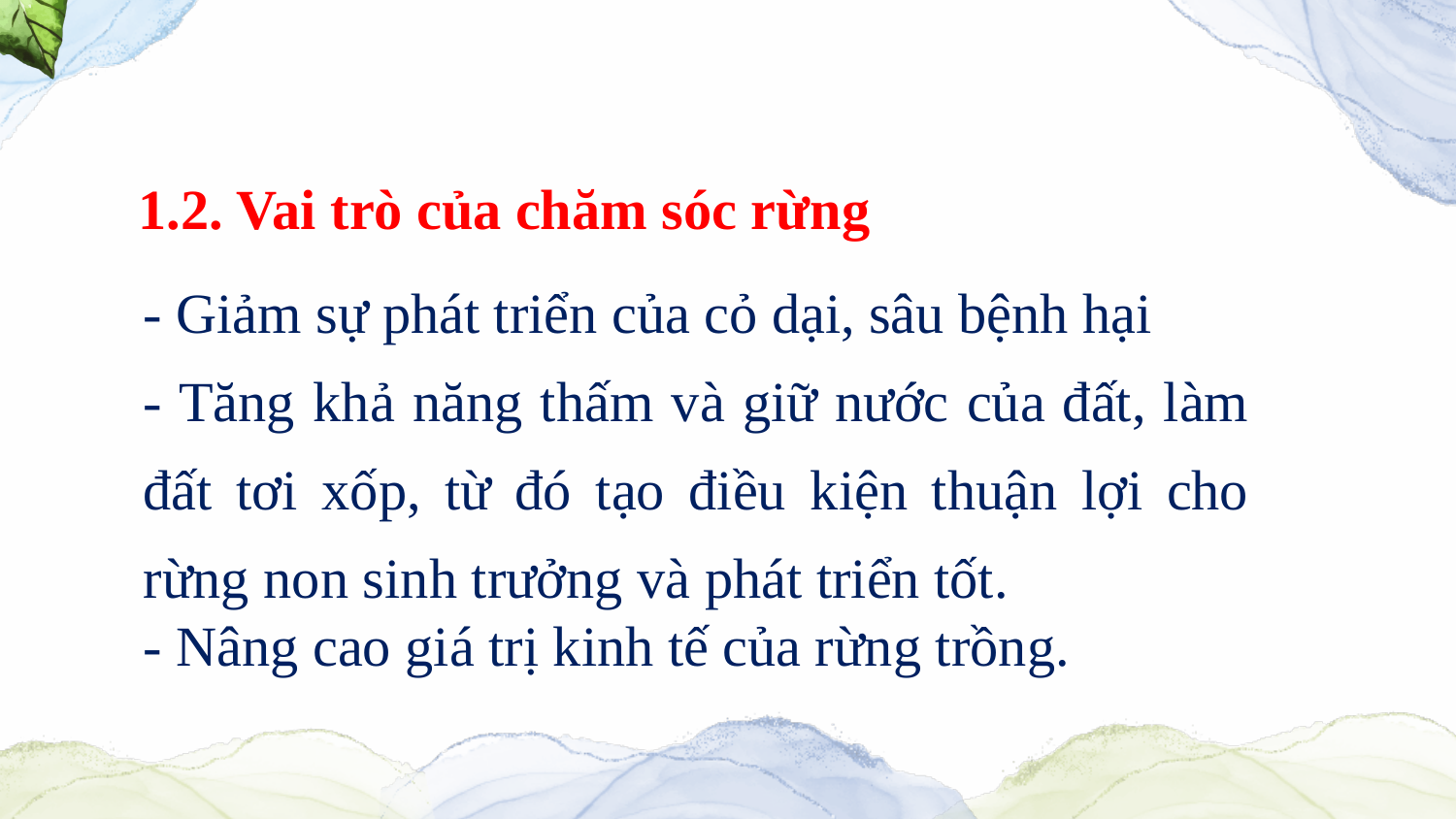

1.2. Vai trò của chăm sóc rừng
- Giảm sự phát triển của cỏ dại, sâu bệnh hại
- Tăng khả năng thấm và giữ nước của đất, làm đất tơi xốp, từ đó tạo điều kiện thuận lợi cho rừng non sinh trưởng và phát triển tốt.
- Nâng cao giá trị kinh tế của rừng trồng.